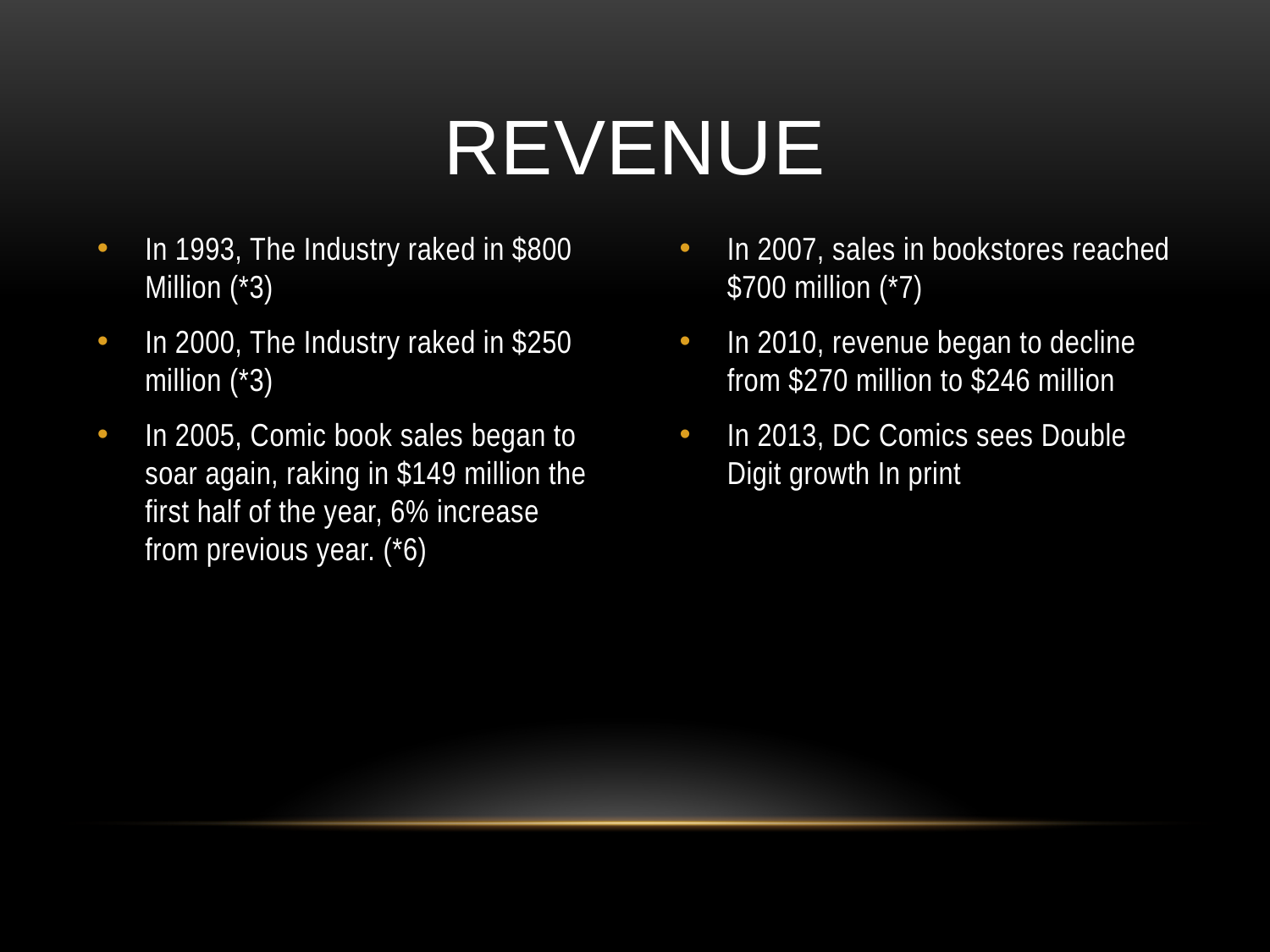

# Revenue
In 1993, The Industry raked in $800 Million (*3)
In 2000, The Industry raked in $250 million (*3)
In 2005, Comic book sales began to soar again, raking in $149 million the first half of the year, 6% increase from previous year. (*6)

In 2007, sales in bookstores reached $700 million (*7)
In 2010, revenue began to decline from $270 million to $246 million
In 2013, DC Comics sees Double Digit growth In print